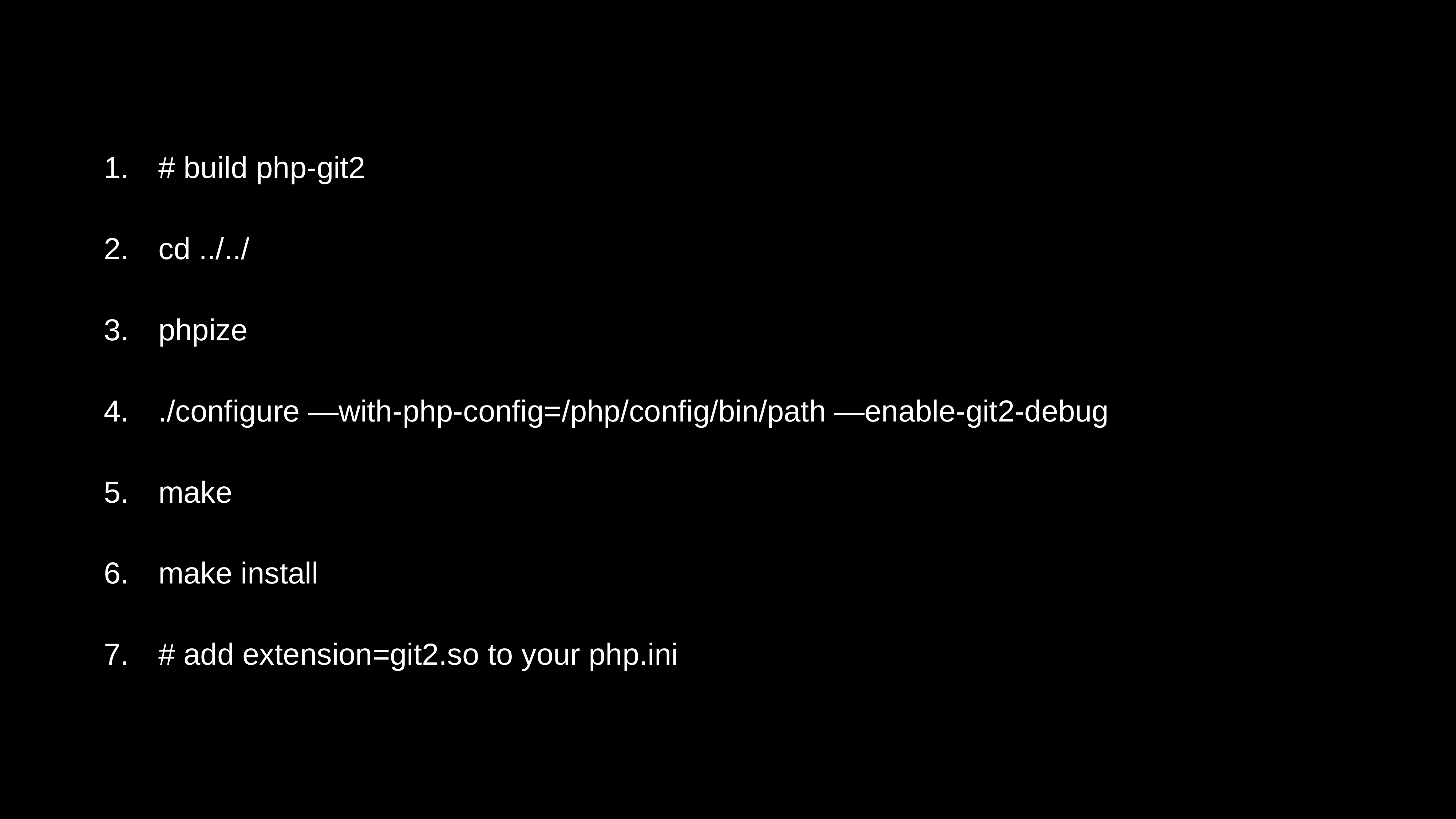

# build php-git2
cd ../../
phpize
./configure —with-php-config=/php/config/bin/path —enable-git2-debug
make
make install
# add extension=git2.so to your php.ini